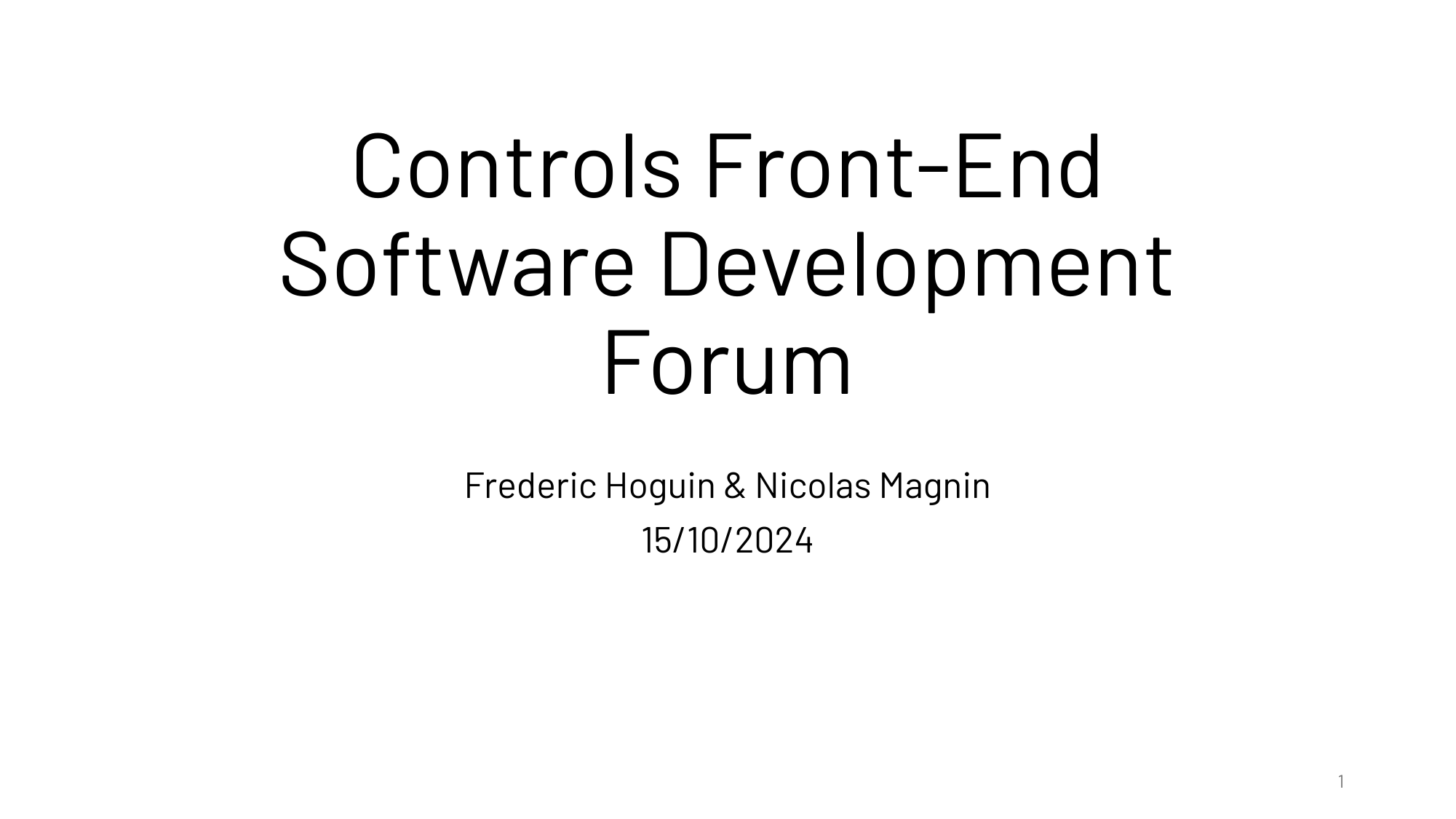

# Controls Front-End Software Development Forum
Frederic Hoguin & Nicolas Magnin
15/10/2024
1